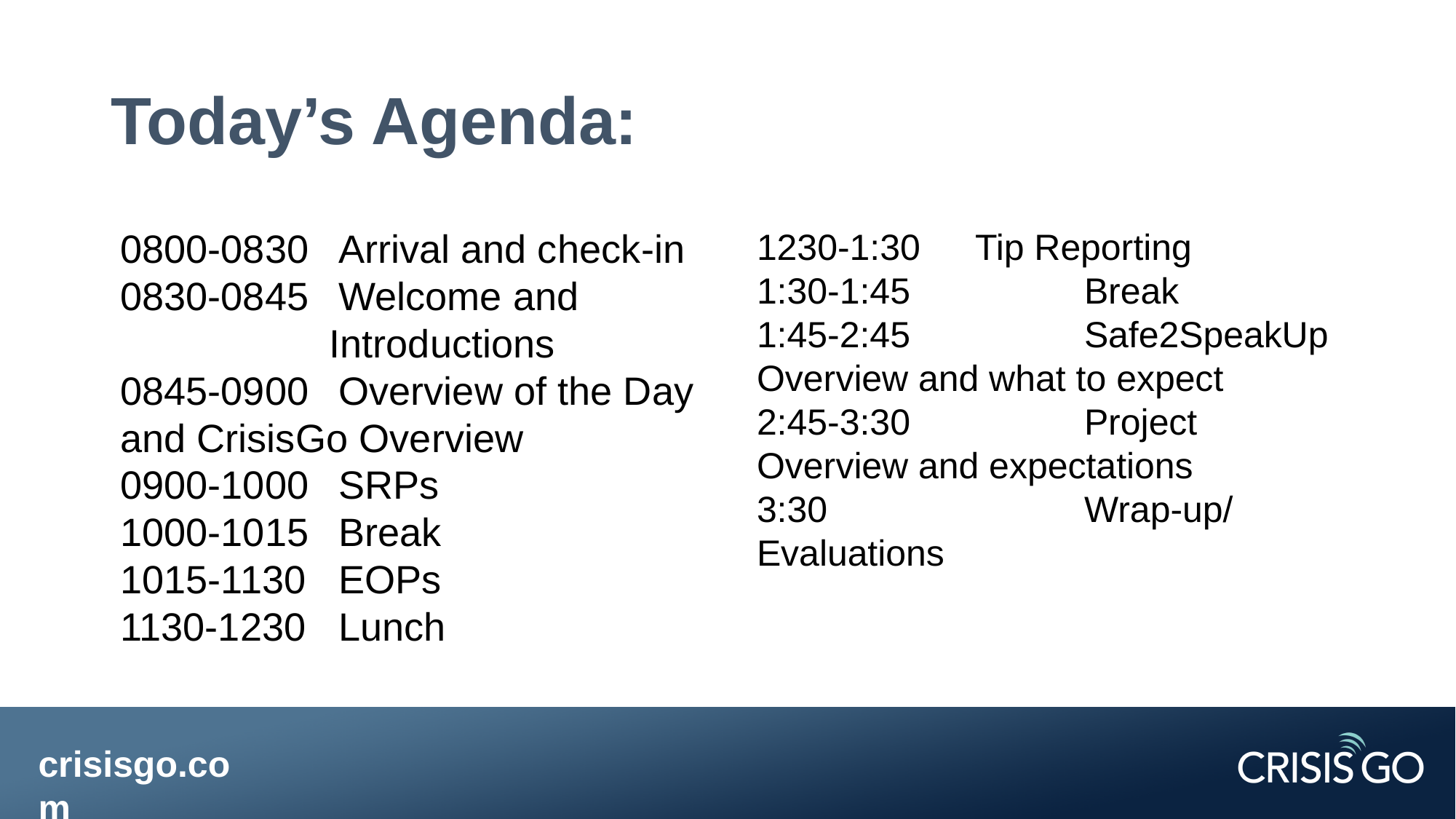

# Today’s Agenda:
0800-0830	Arrival and check-in
0830-0845 	Welcome and
Introductions
0845-0900	Overview of the Day and CrisisGo Overview
0900-1000	SRPs
1000-1015	Break
1015-1130	EOPs
1130-1230	Lunch
1230-1:30	Tip Reporting
1:30-1:45		Break
1:45-2:45		Safe2SpeakUp Overview and what to expect
2:45-3:30		Project Overview and expectations
3:30			Wrap-up/Evaluations